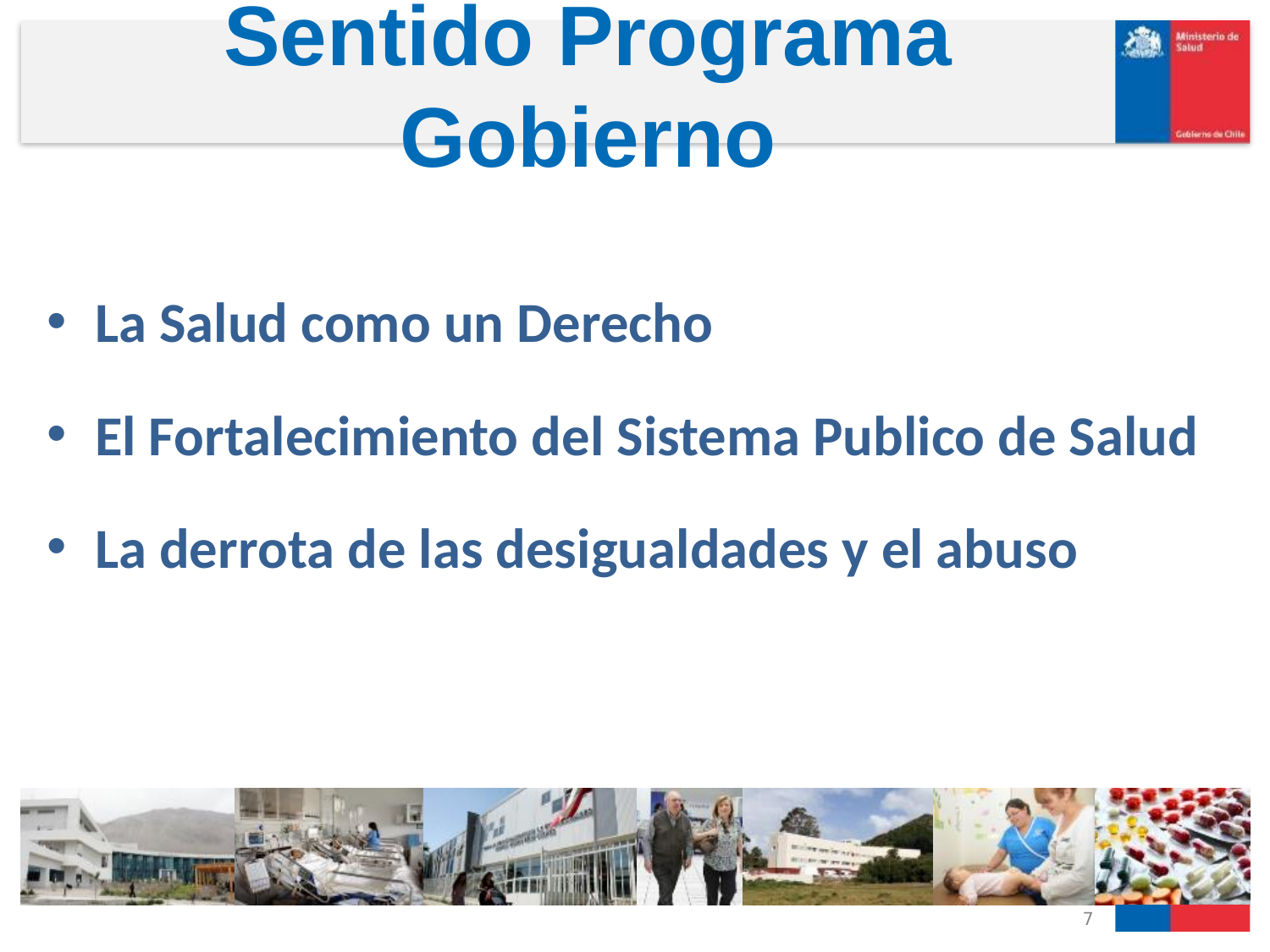

# Sentido Programa Gobierno
La Salud como un Derecho
El Fortalecimiento del Sistema Publico de Salud
La derrota de las desigualdades y el abuso

7